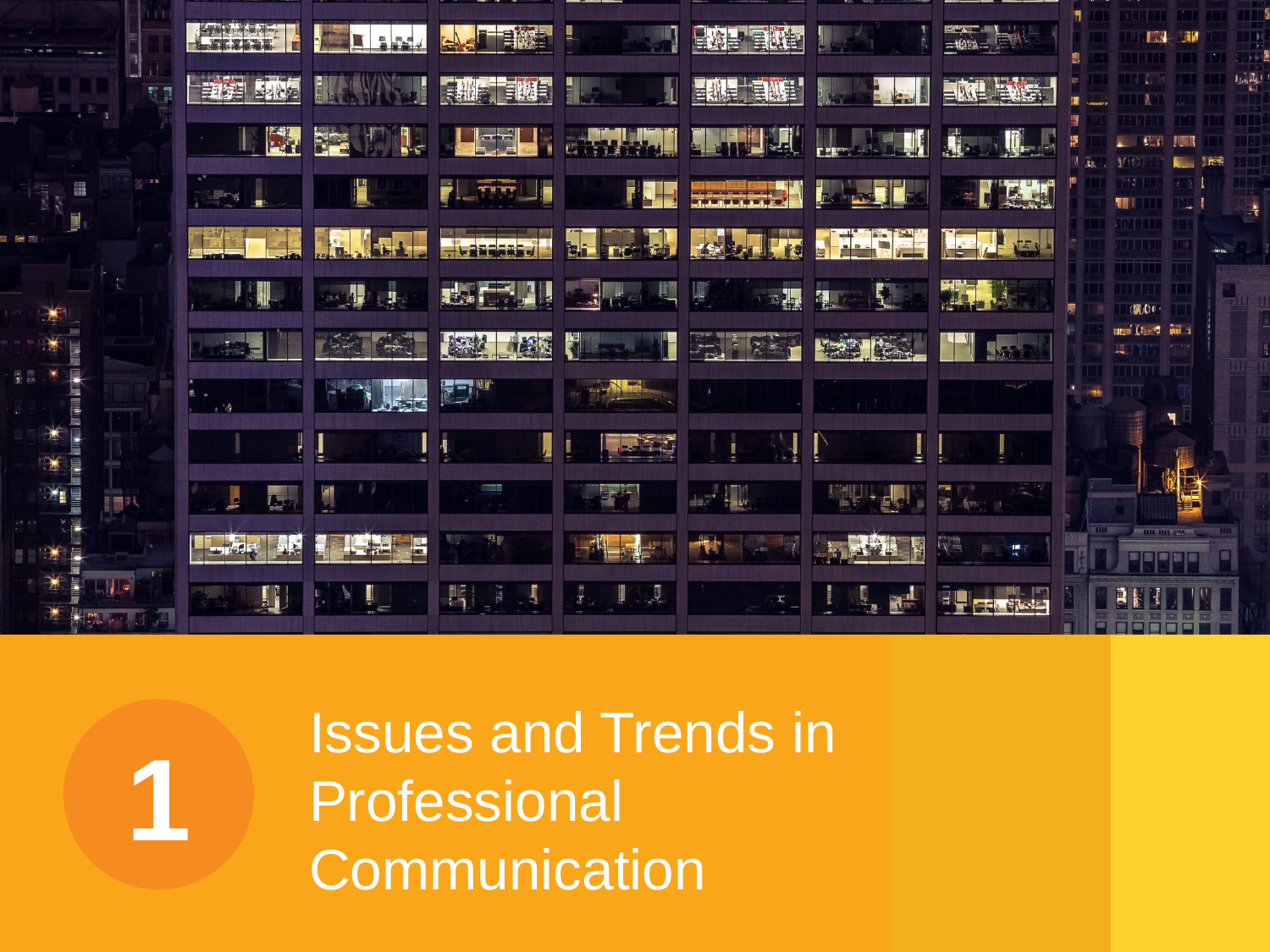

Issues and Trends in Professional Communication
# 1